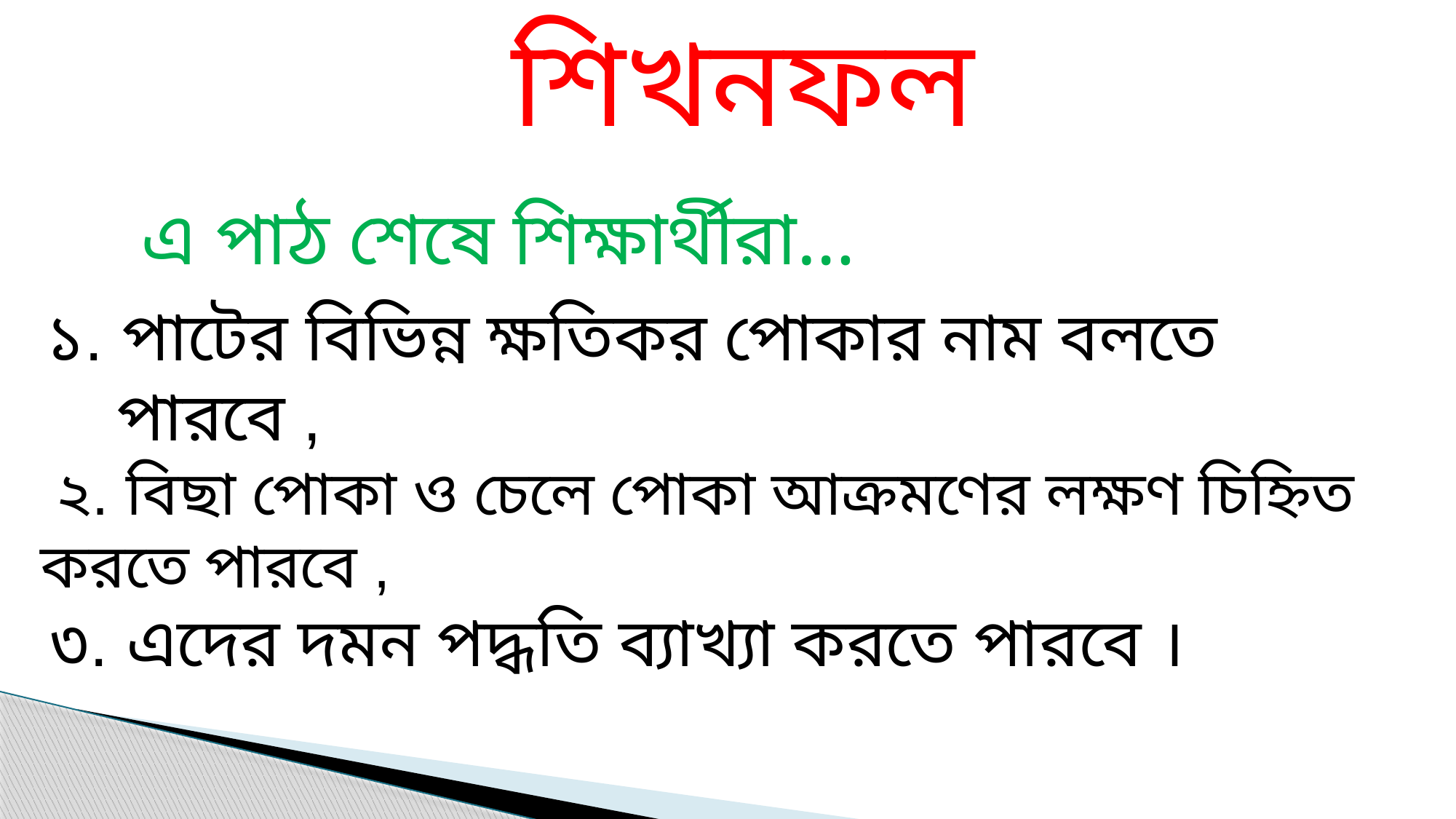

শিখনফল
এ পাঠ শেষে শিক্ষার্থীরা…
 ১. পাটের বিভিন্ন ক্ষতিকর পোকার নাম বলতে পারবে ,
 ২. বিছা পোকা ও চেলে পোকা আক্রমণের লক্ষণ চিহ্নিত করতে পারবে ,
৩. এদের দমন পদ্ধতি ব্যাখ্যা করতে পারবে ।